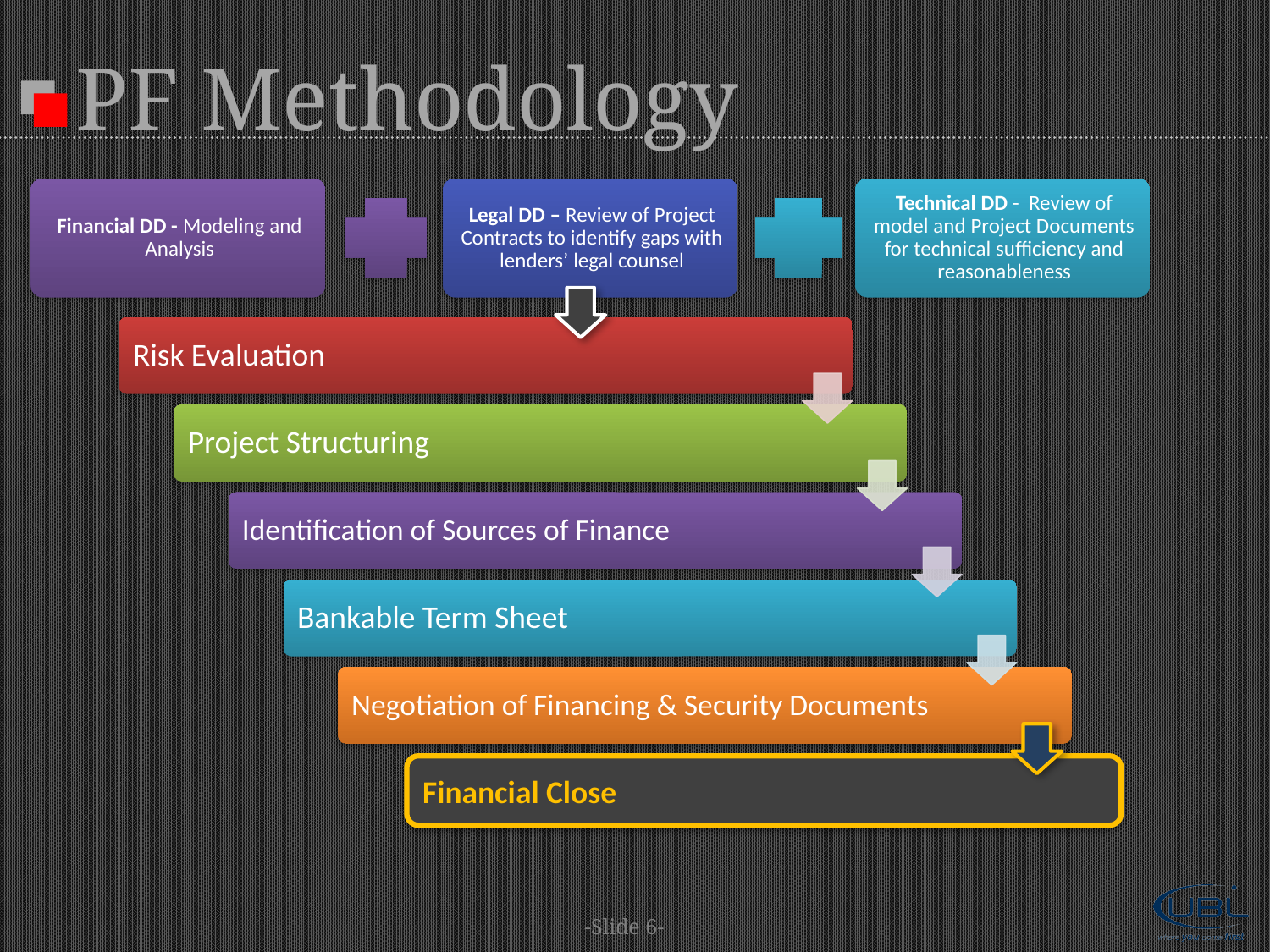

# PF Methodology
Financial DD - Modeling and Analysis

Legal DD – Review of Project Contracts to identify gaps with lenders’ legal counsel

Technical DD -  Review of model and Project Documents for technical sufficiency and reasonableness
Risk Evaluation
Project Structuring
Identification of Sources of Finance
Bankable Term Sheet
Negotiation of Financing & Security Documents

Financial Close

-Slide 6-